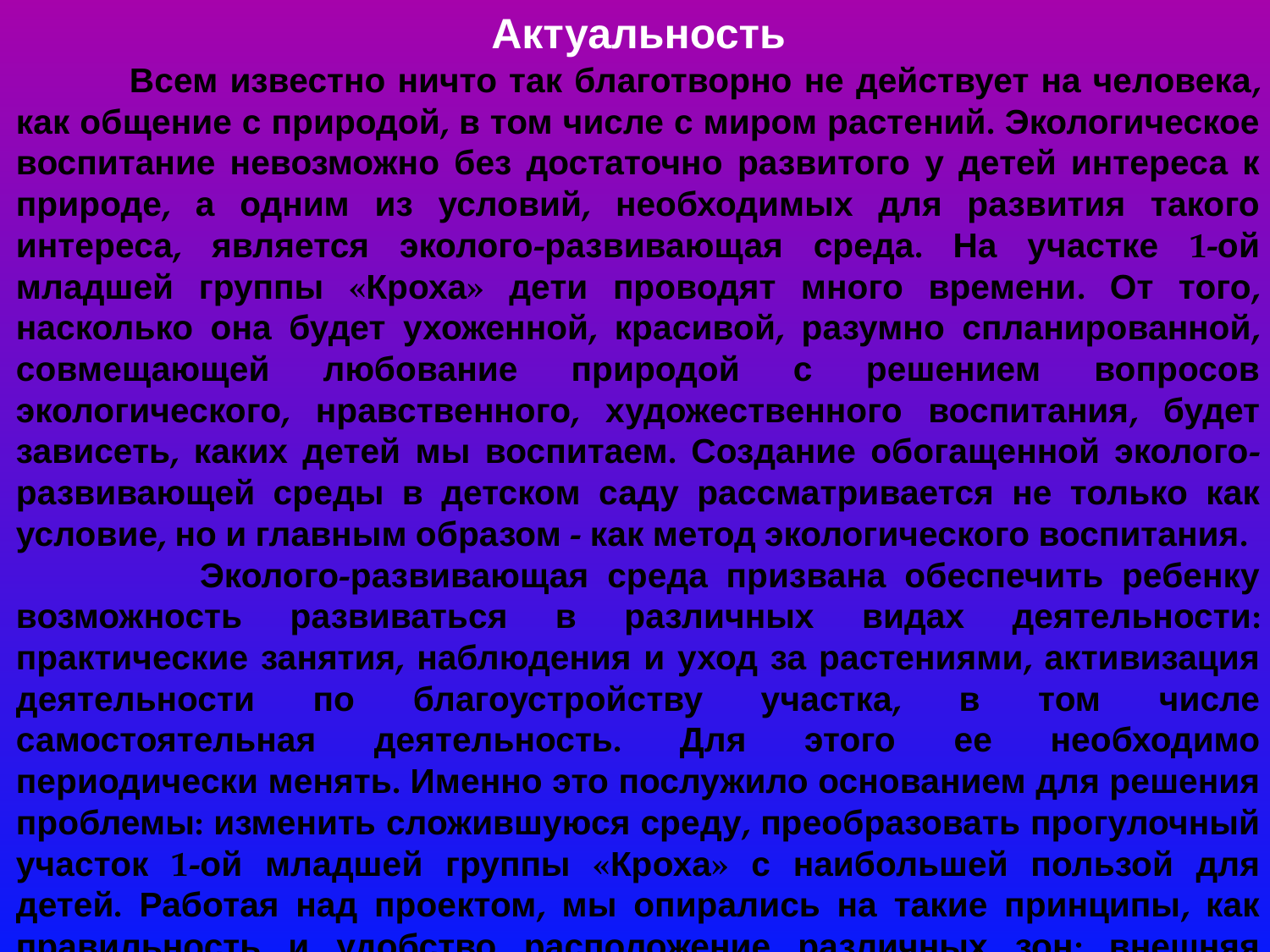

Актуальность
          Всем известно ничто так благотворно не действует на человека, как общение с природой, в том числе с миром растений. Экологическое воспитание невозможно без достаточно развитого у детей интереса к природе, а одним из условий, необходимых для развития такого интереса, является эколого-развивающая среда. На участке 1-ой младшей группы «Кроха» дети проводят много времени. От того, насколько она будет ухоженной, красивой, разумно спланированной, совмещающей любование природой с решением вопросов экологического, нравственного, художественного воспитания, будет зависеть, каких детей мы воспитаем. Создание обогащенной эколого-развивающей среды в детском саду рассматривается не только как условие, но и главным образом - как метод экологического воспитания.
          Эколого-развивающая среда призвана обеспечить ребенку возможность развиваться в различных видах деятельности: практические занятия, наблюдения и уход за растениями, активизация деятельности по благоустройству участка, в том числе самостоятельная деятельность. Для этого ее необходимо периодически менять. Именно это послужило основанием для решения проблемы: изменить сложившуюся среду, преобразовать прогулочный участок 1-ой младшей группы «Кроха» с наибольшей пользой для детей. Работая над проектом, мы опирались на такие принципы, как правильность и удобство расположение различных зон; внешняя красота; соответствие интересам детей.